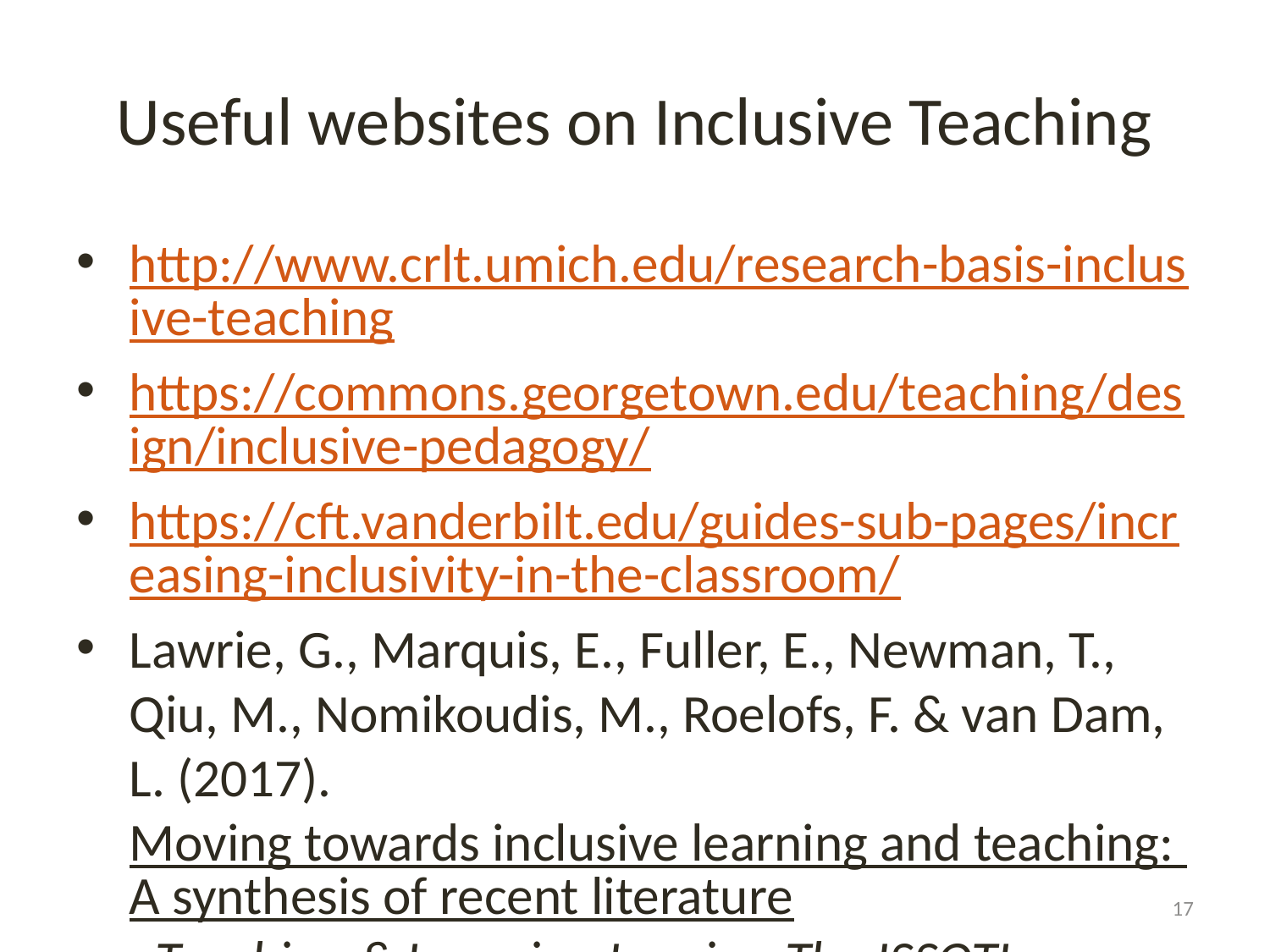

# Useful websites on Inclusive Teaching
http://www.crlt.umich.edu/research-basis-inclusive-teaching
https://commons.georgetown.edu/teaching/design/inclusive-pedagogy/
https://cft.vanderbilt.edu/guides-sub-pages/increasing-inclusivity-in-the-classroom/
Lawrie, G., Marquis, E., Fuller, E., Newman, T., Qiu, M., Nomikoudis, M., Roelofs, F. & van Dam, L. (2017). Moving towards inclusive learning and teaching: A synthesis of recent literature. Teaching & Learning Inquiry: The ISSOTL Journal, 5(1), 10.

17